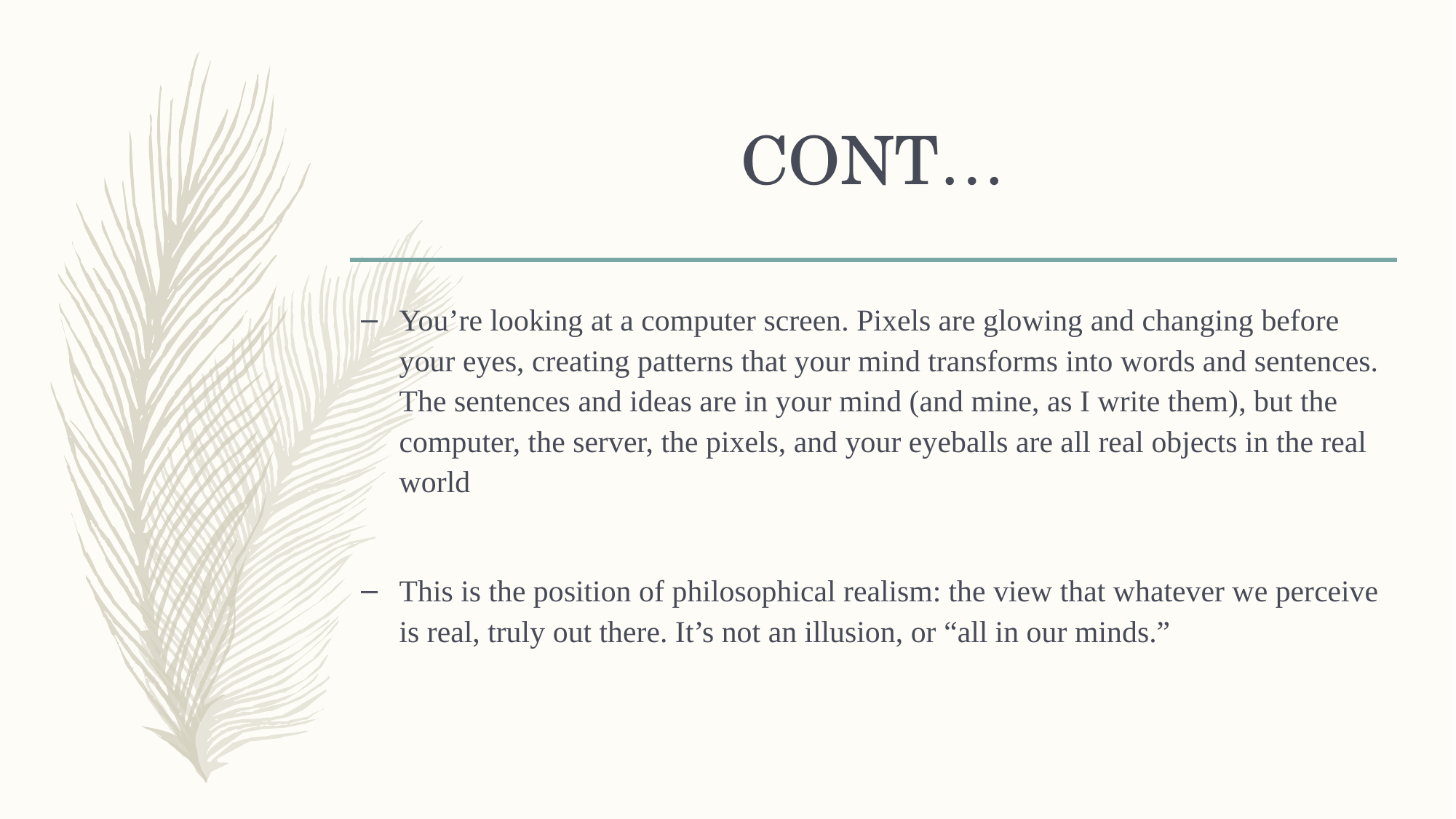

# CONT…
You’re looking at a computer screen. Pixels are glowing and changing before your eyes, creating patterns that your mind transforms into words and sentences. The sentences and ideas are in your mind (and mine, as I write them), but the computer, the server, the pixels, and your eyeballs are all real objects in the real world

This is the position of philosophical realism: the view that whatever we perceive is real, truly out there. It’s not an illusion, or “all in our minds.”